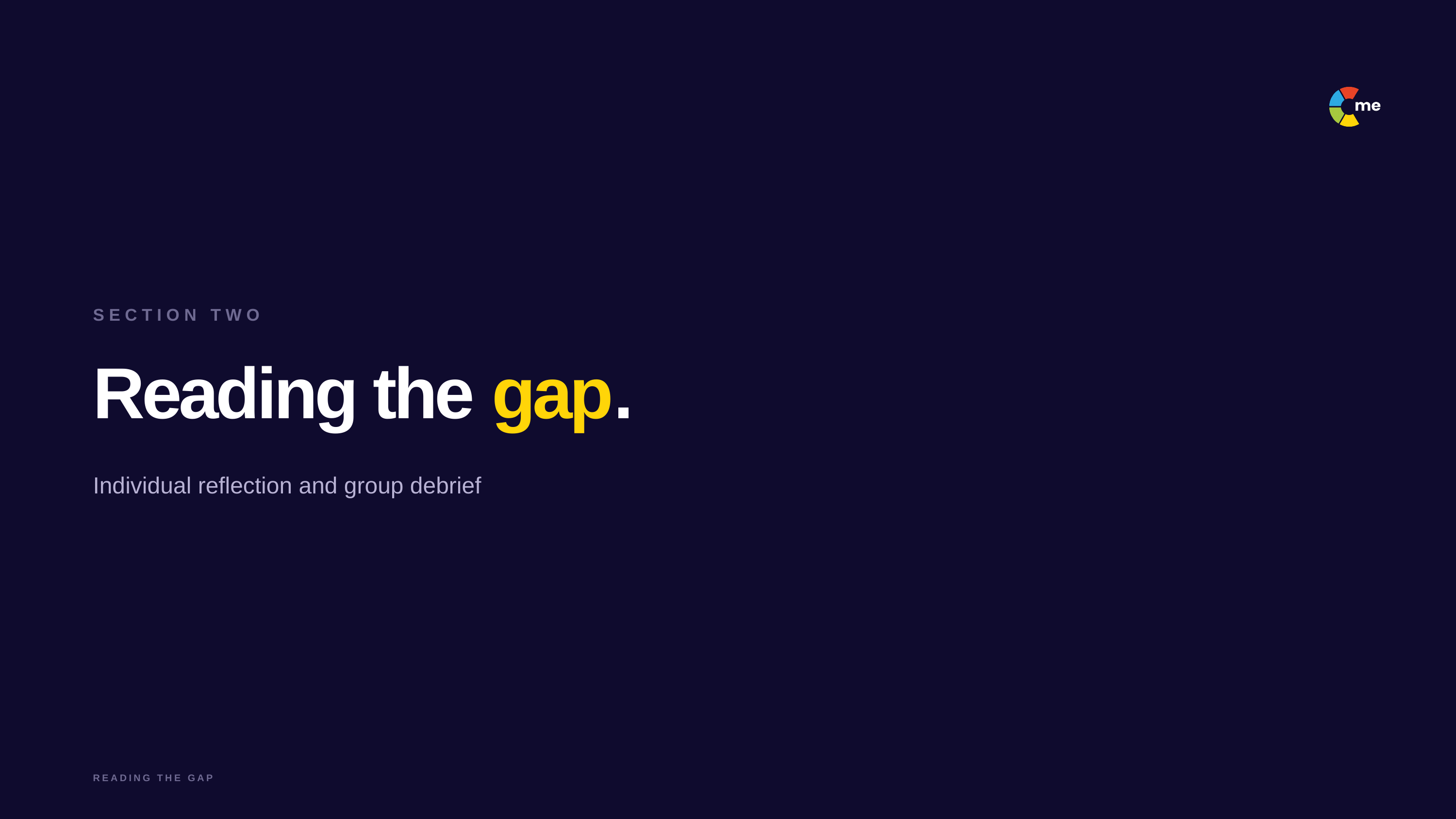

SECTION TWO
Reading the gap.
Individual reflection and group debrief
READING THE GAP